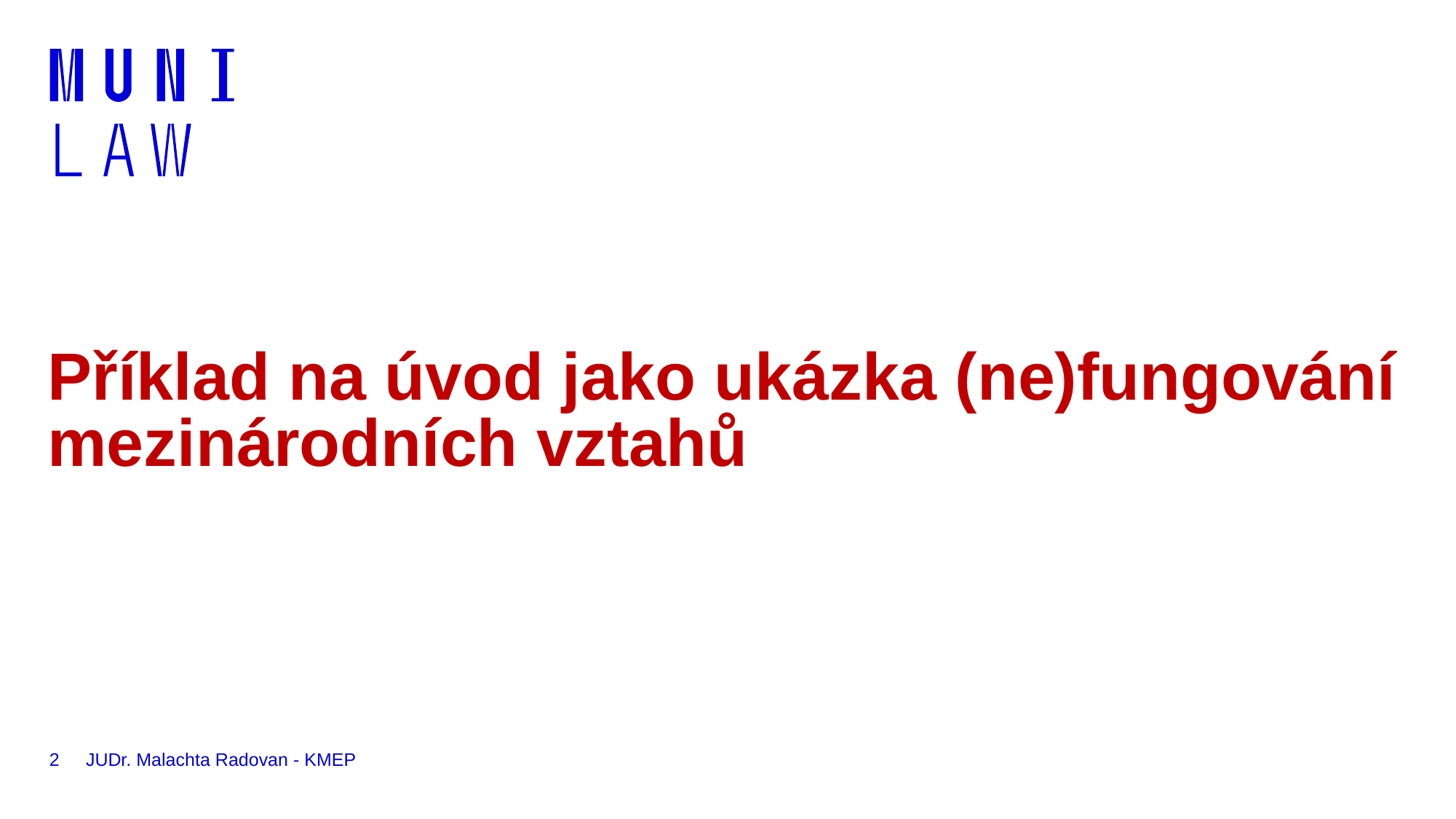

# Příklad na úvod jako ukázka (ne)fungování mezinárodních vztahů
2
JUDr. Malachta Radovan - KMEP